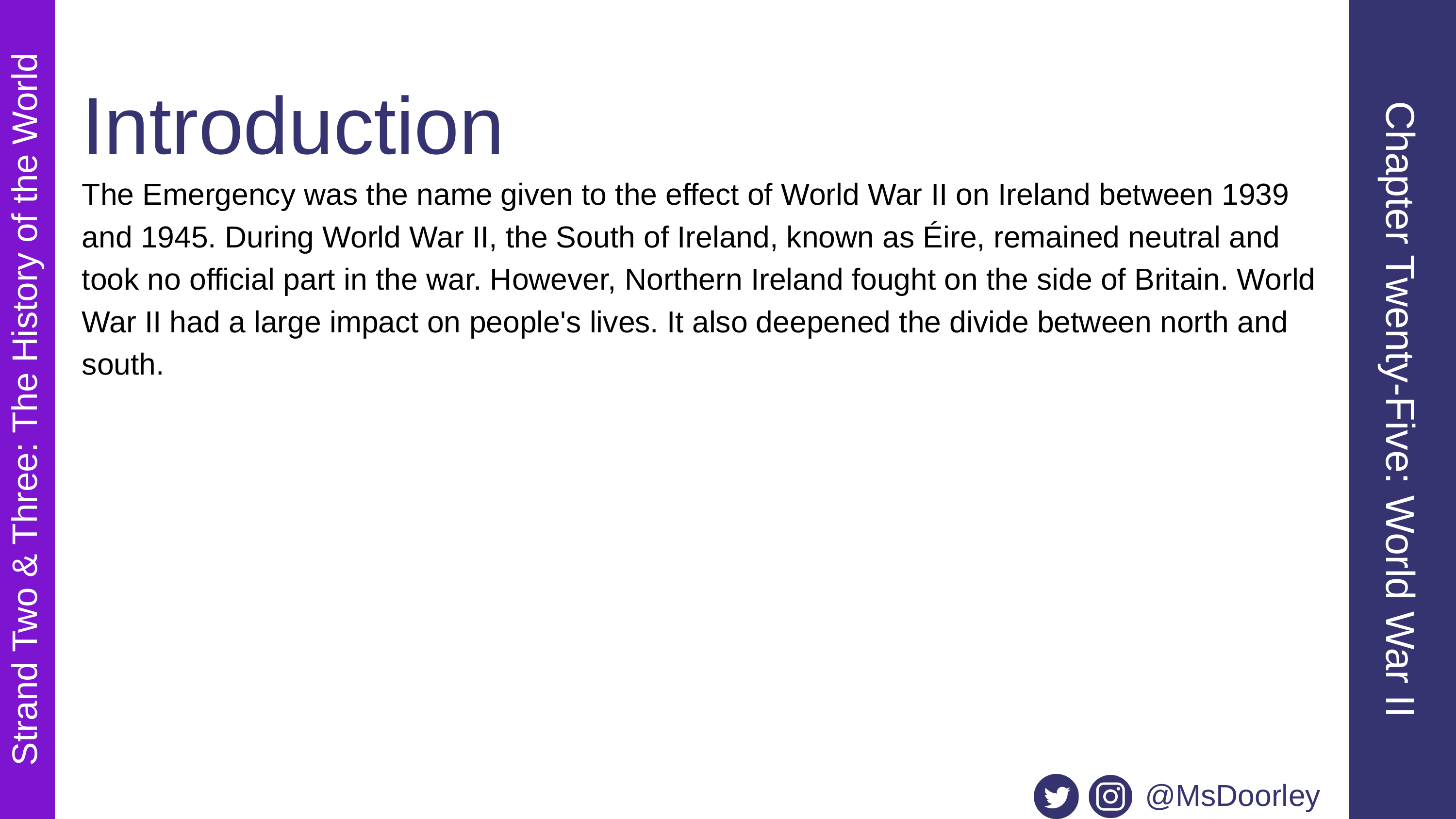

Introduction
The Emergency was the name given to the effect of World War II on Ireland between 1939 and 1945. During World War II, the South of Ireland, known as Éire, remained neutral and took no official part in the war. However, Northern Ireland fought on the side of Britain. World War II had a large impact on people's lives. It also deepened the divide between north and south.
Chapter Twenty-Five: World War II
Strand Two & Three: The History of the World

@MsDoorley